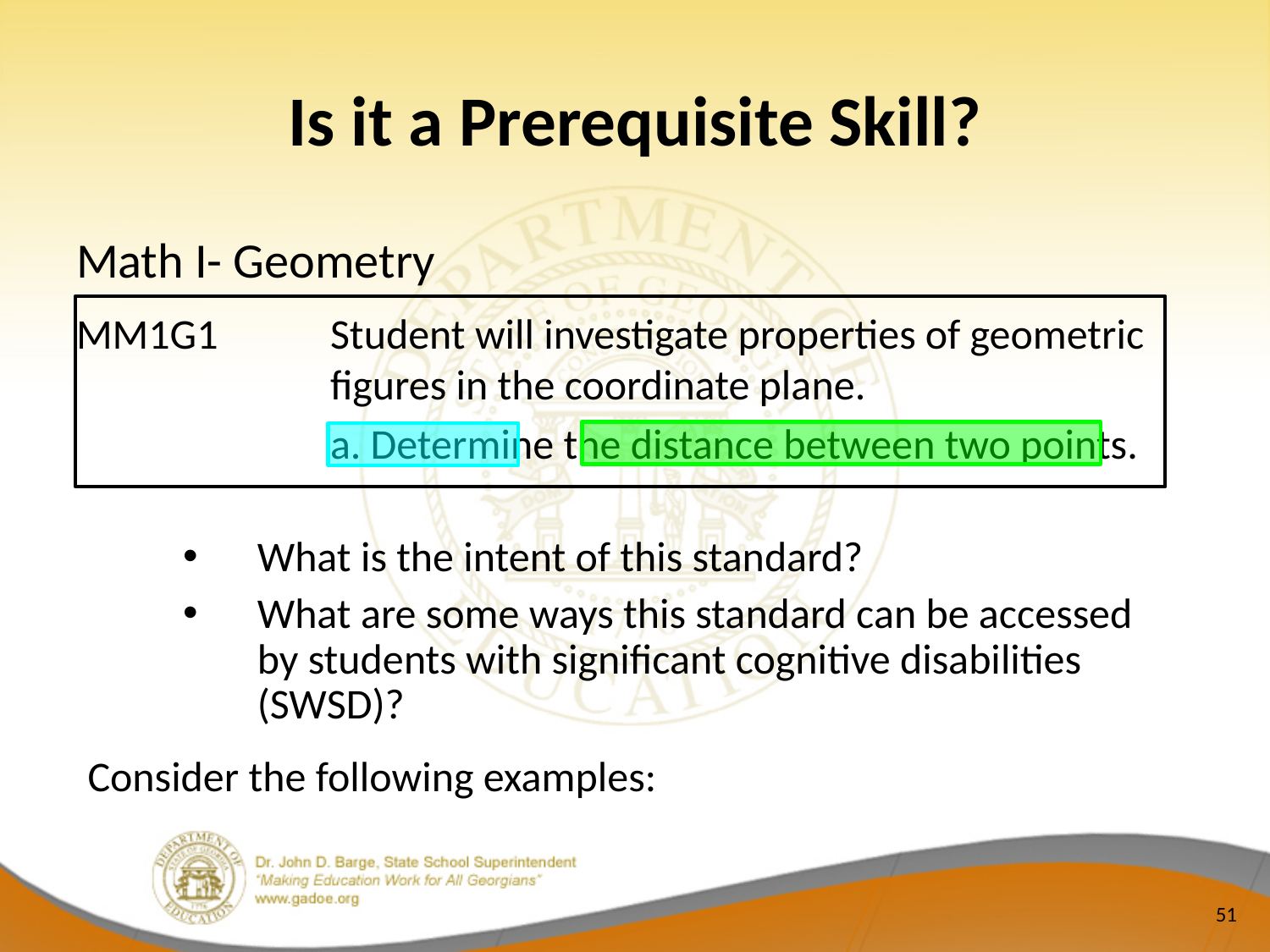

# Is it a Prerequisite Skill?
Math I- Geometry
MM1G1	Student will investigate properties of geometric 		figures in the coordinate plane.
            		a. Determine the distance between two points.

What is the intent of this standard?
What are some ways this standard can be accessed by students with significant cognitive disabilities (SWSD)?
Consider the following examples:
51